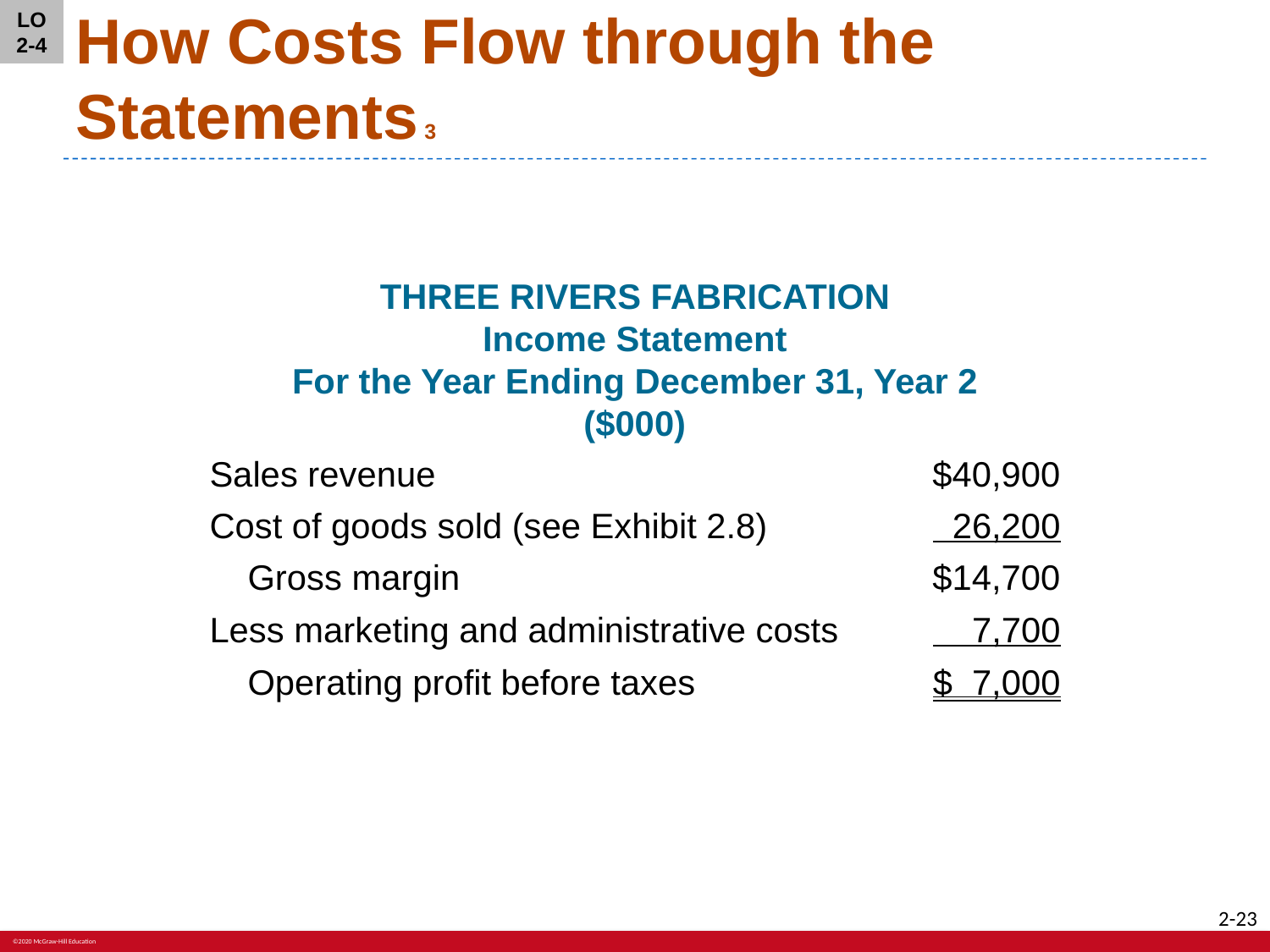

LO 2-4
# How Costs Flow through the Statements 3
THREE RIVERS FABRICATION
Income Statement
For the Year Ending December 31, Year 2
($000)
| Sales revenue | $40,900 |
| --- | --- |
| Cost of goods sold (see Exhibit 2.8) | 26,200 |
| Gross margin | $14,700 |
| Less marketing and administrative costs | 7,700 |
| Operating profit before taxes | $ 7,000 |